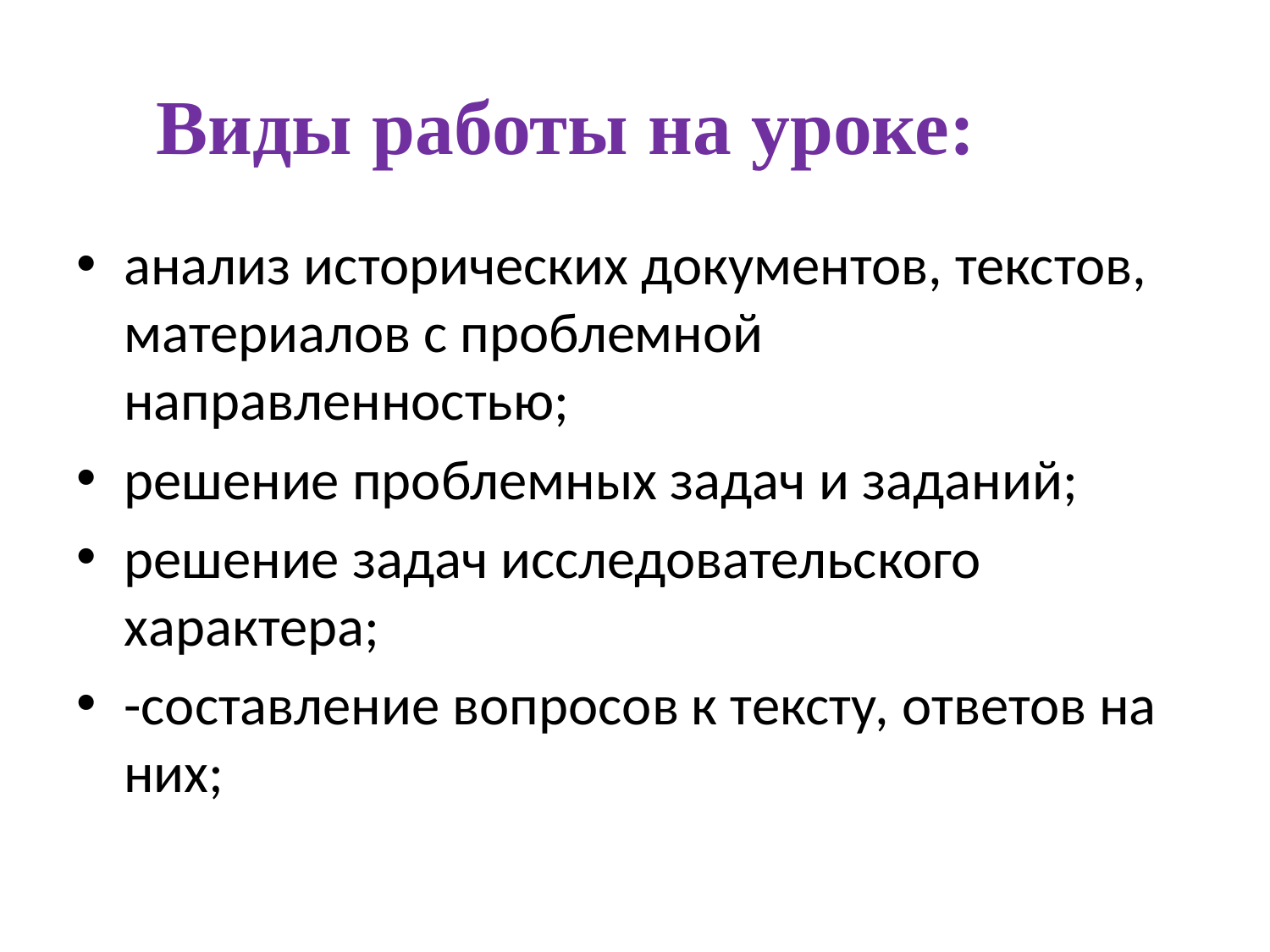

# Виды работы на уроке:
анализ исторических документов, текстов, материалов с проблемной направленностью;
решение проблемных задач и заданий;
решение задач исследовательского характера;
-составление вопросов к тексту, ответов на них;